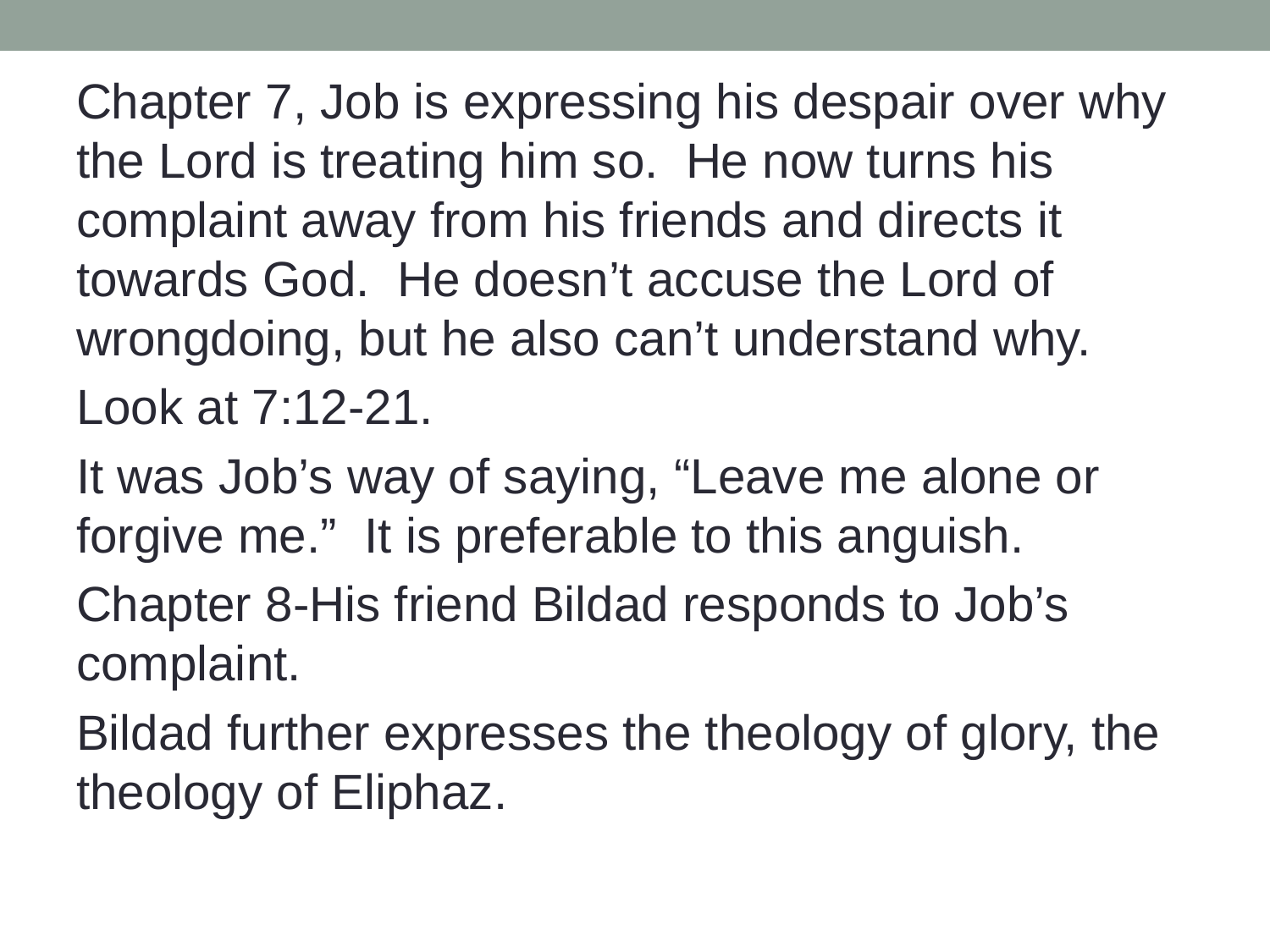

Chapter 7, Job is expressing his despair over why the Lord is treating him so.  He now turns his complaint away from his friends and directs it towards God.  He doesn’t accuse the Lord of wrongdoing, but he also can’t understand why.
Look at 7:12-21.
It was Job’s way of saying, “Leave me alone or forgive me.”  It is preferable to this anguish.
Chapter 8-His friend Bildad responds to Job’s complaint.
Bildad further expresses the theology of glory, the theology of Eliphaz.